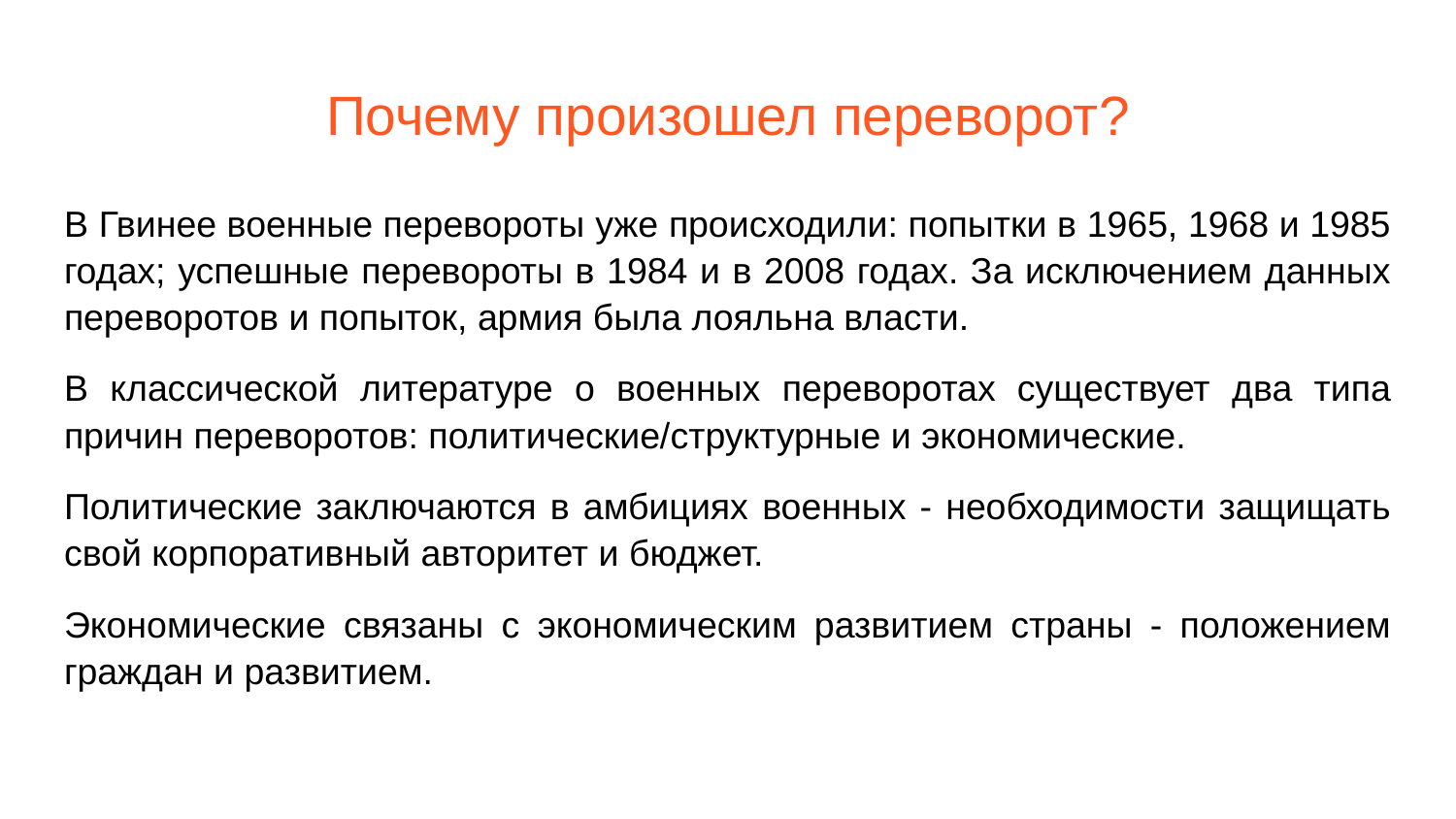

# Почему произошел переворот?
В Гвинее военные перевороты уже происходили: попытки в 1965, 1968 и 1985 годах; успешные перевороты в 1984 и в 2008 годах. За исключением данных переворотов и попыток, армия была лояльна власти.
В классической литературе о военных переворотах существует два типа причин переворотов: политические/структурные и экономические.
Политические заключаются в амбициях военных - необходимости защищать свой корпоративный авторитет и бюджет.
Экономические связаны с экономическим развитием страны - положением граждан и развитием.